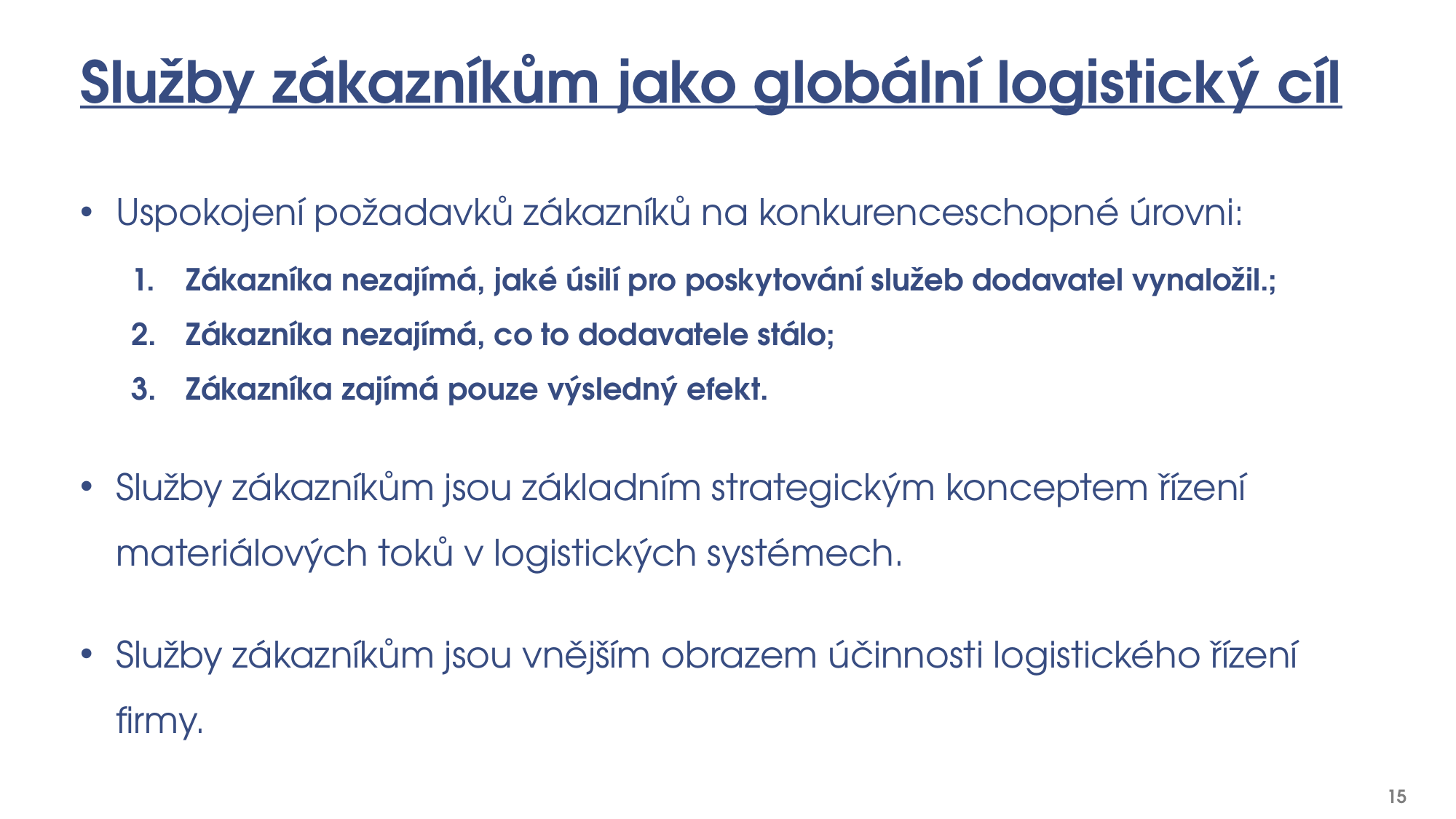

# Služby zákazníkům jako globální logistický cíl
Uspokojení požadavků zákazníků na konkurenceschopné úrovni:
Zákazníka nezajímá, jaké úsilí pro poskytování služeb dodavatel vynaložil.;
Zákazníka nezajímá, co to dodavatele stálo;
Zákazníka zajímá pouze výsledný efekt.
Služby zákazníkům jsou základním strategickým konceptem řízení materiálových toků v logistických systémech.
Služby zákazníkům jsou vnějším obrazem účinnosti logistického řízení firmy.
15